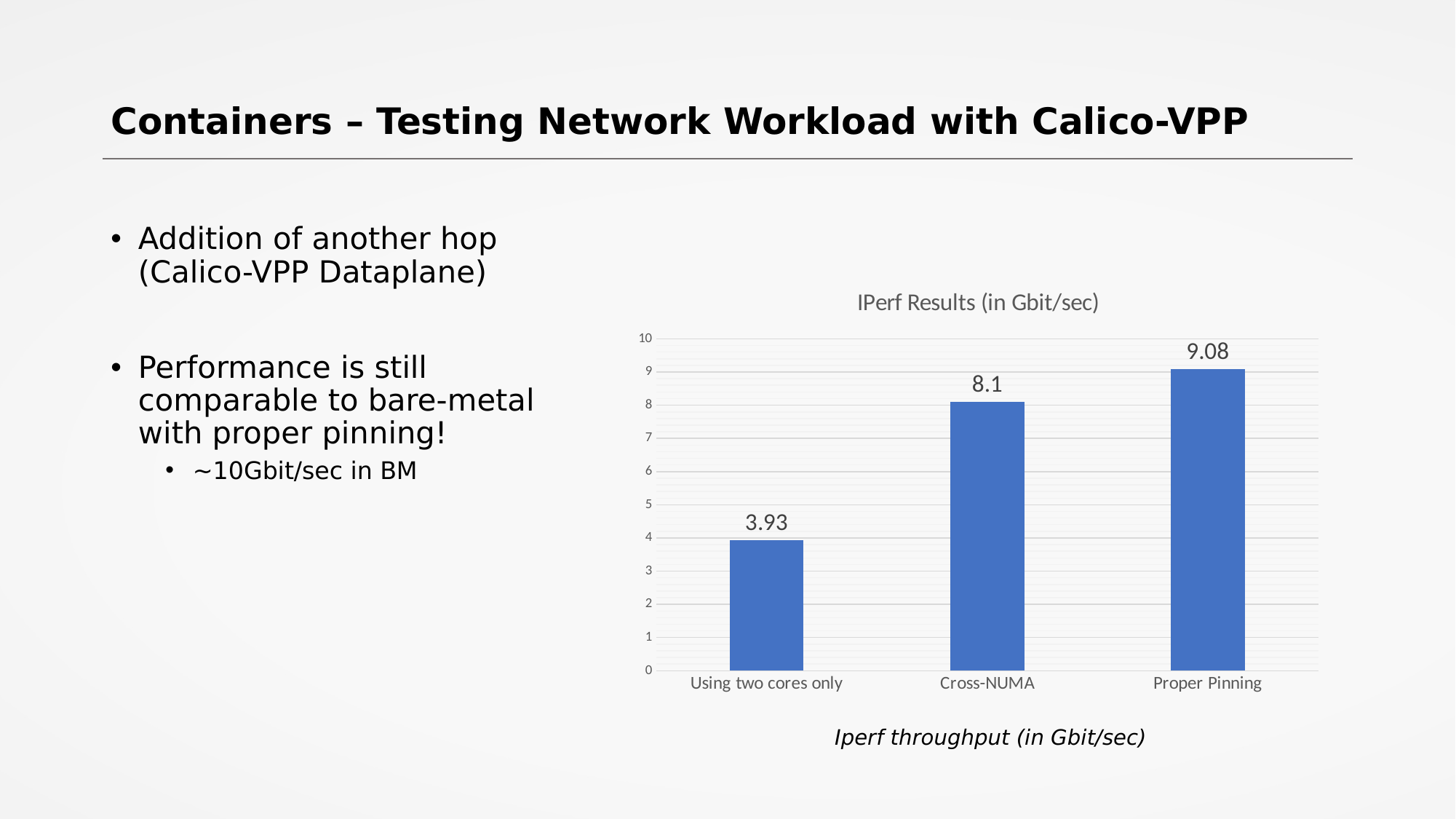

# Containers – Testing Network Workload with Calico-VPP
Addition of another hop (Calico-VPP Dataplane)

Performance is still comparable to bare-metal with proper pinning!
~10Gbit/sec in BM

### Chart: IPerf Results (in Gbit/sec)

| Category |  |
|---|---|
| Using two cores only | 3.93 |
| Cross-NUMA | 8.1 |
| Proper Pinning | 9.08 |
Iperf throughput (in Gbit/sec)